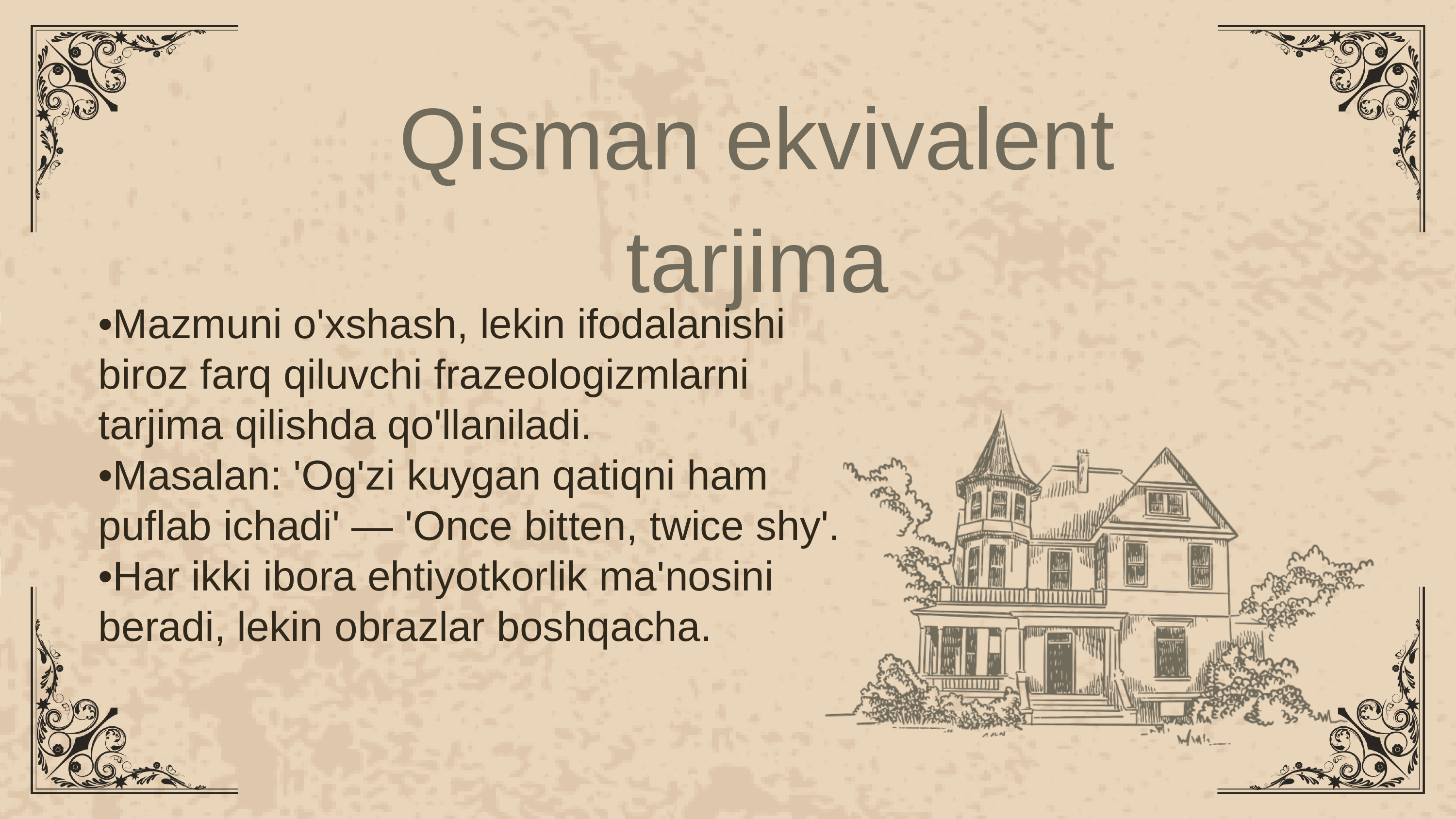

Qisman ekvivalent tarjima
•Mazmuni o'xshash, lekin ifodalanishi biroz farq qiluvchi frazeologizmlarni tarjima qilishda qo'llaniladi.
•Masalan: 'Og'zi kuygan qatiqni ham puflab ichadi' — 'Once bitten, twice shy'.
•Har ikki ibora ehtiyotkorlik ma'nosini beradi, lekin obrazlar boshqacha.